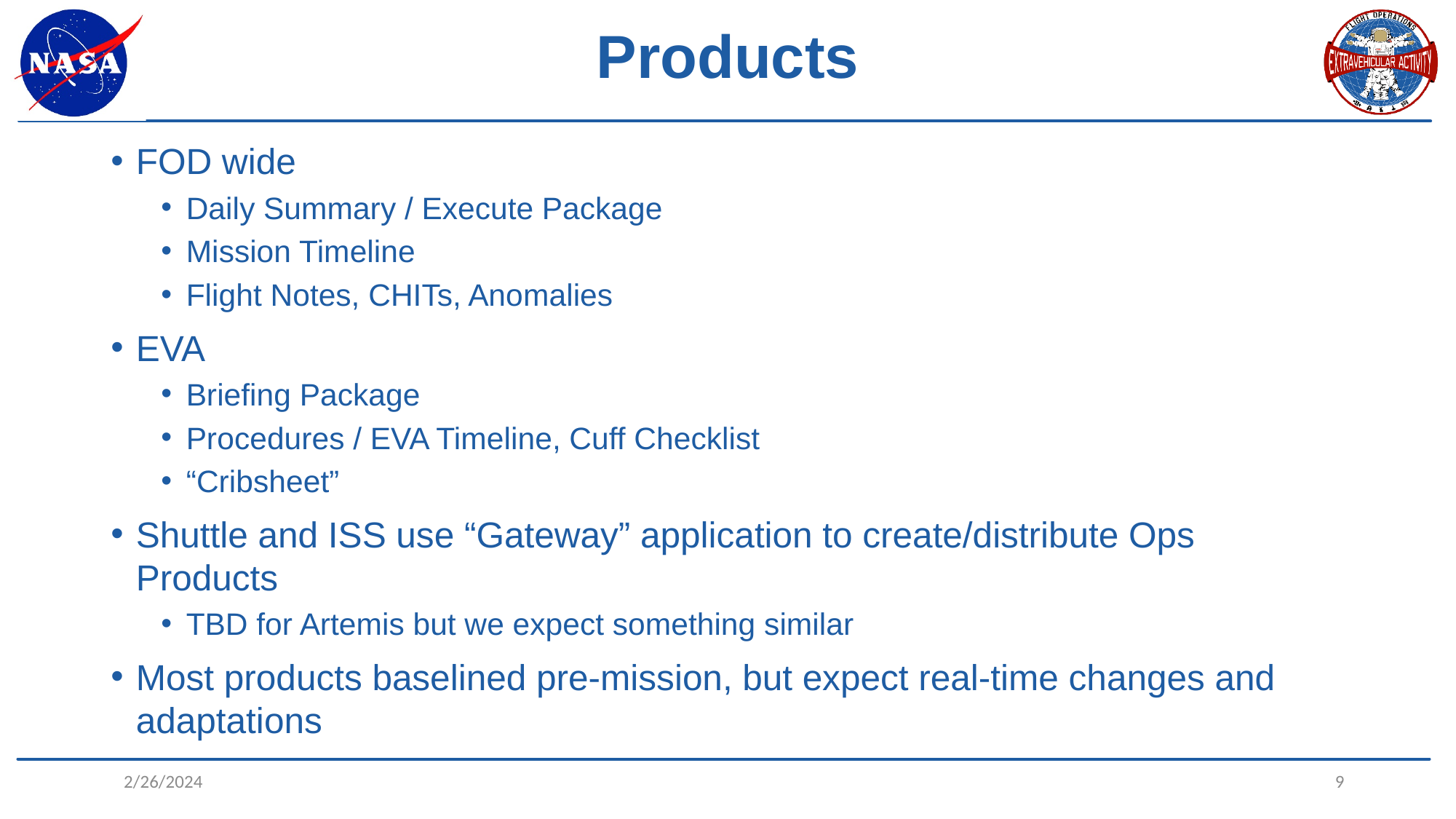

# Products
FOD wide
Daily Summary / Execute Package
Mission Timeline
Flight Notes, CHITs, Anomalies
EVA
Briefing Package
Procedures / EVA Timeline, Cuff Checklist
“Cribsheet”
Shuttle and ISS use “Gateway” application to create/distribute Ops Products
TBD for Artemis but we expect something similar
Most products baselined pre-mission, but expect real-time changes and adaptations
9